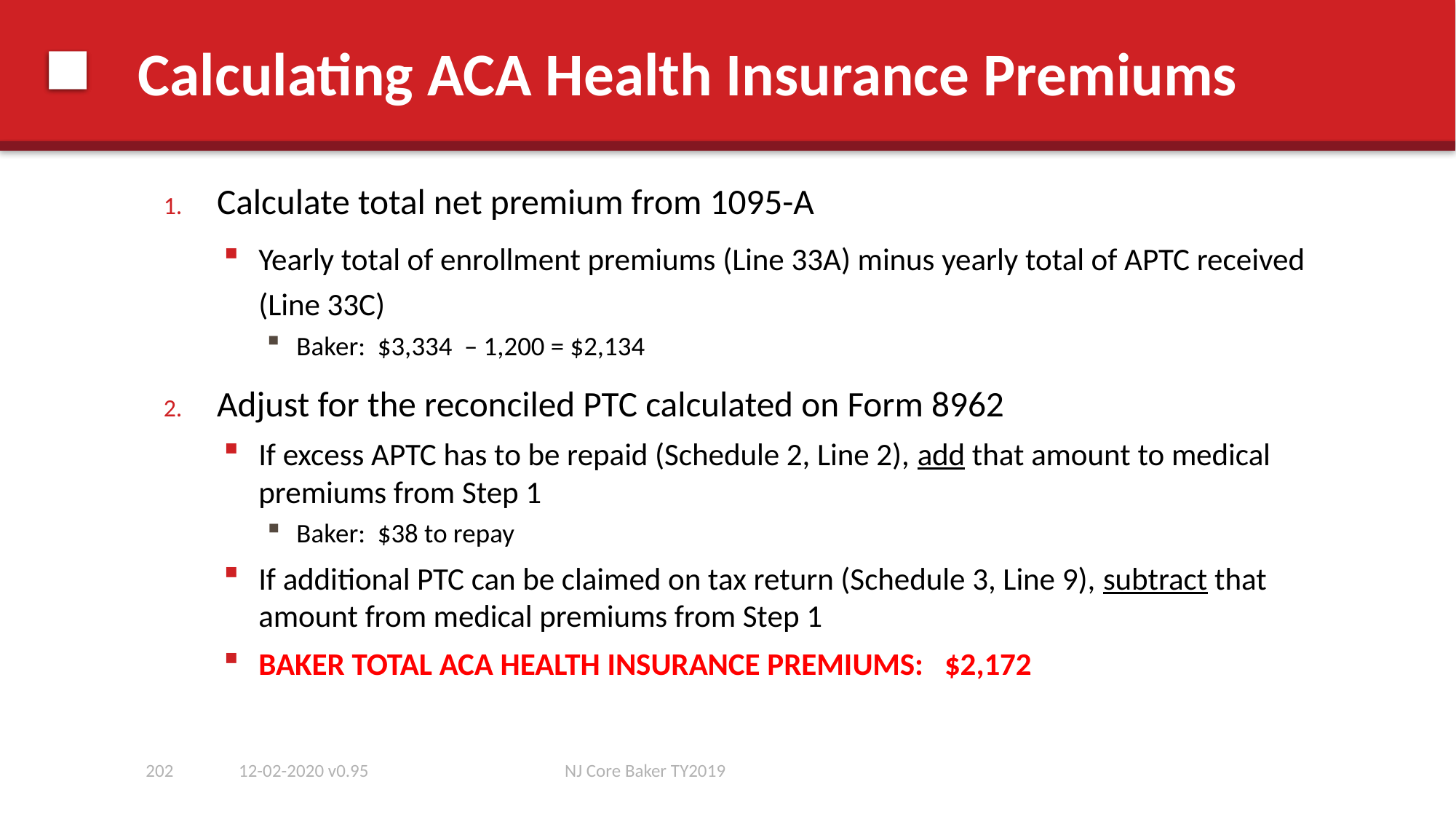

# Calculating ACA Health Insurance Premiums
Calculate total net premium from 1095-A
Yearly total of enrollment premiums (Line 33A) minus yearly total of APTC received (Line 33C)
Baker:  $3,334  – 1,200 = $2,134
Adjust for the reconciled PTC calculated on Form 8962
If excess APTC has to be repaid (Schedule 2, Line 2), add that amount to medical premiums from Step 1
Baker:  $38 to repay
If additional PTC can be claimed on tax return (Schedule 3, Line 9), subtract that amount from medical premiums from Step 1
BAKER TOTAL ACA HEALTH INSURANCE PREMIUMS:   $2,172

202
12-02-2020 v0.95
NJ Core Baker TY2019